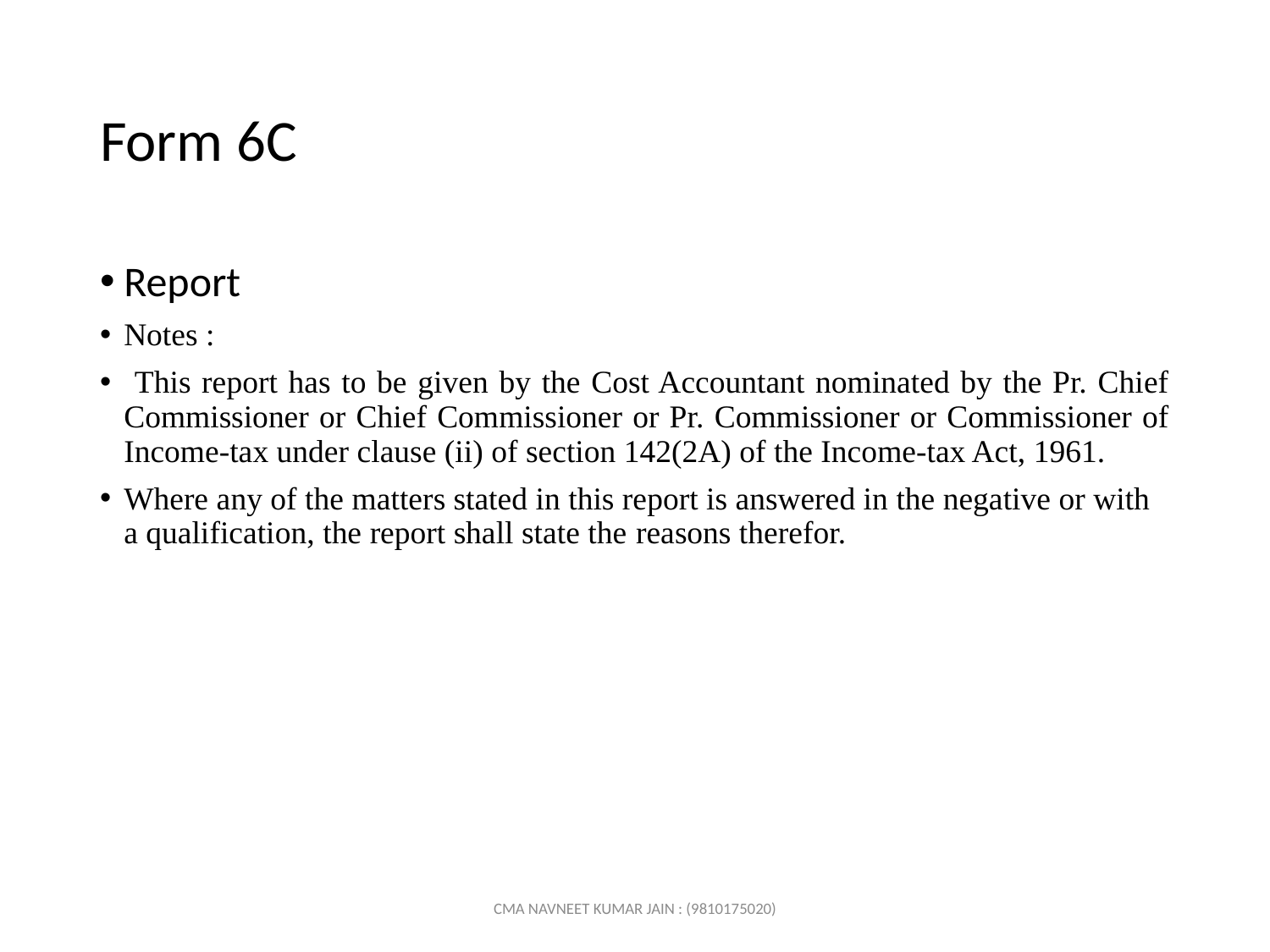

# Form 6C
Report
Notes :
 This report has to be given by the Cost Accountant nominated by the Pr. Chief Commissioner or Chief Commissioner or Pr. Commissioner or Commissioner of Income-tax under clause (ii) of section 142(2A) of the Income-tax Act, 1961.
Where any of the matters stated in this report is answered in the negative or with a qualification, the report shall state the reasons therefor.

CMA NAVNEET KUMAR JAIN : (9810175020)